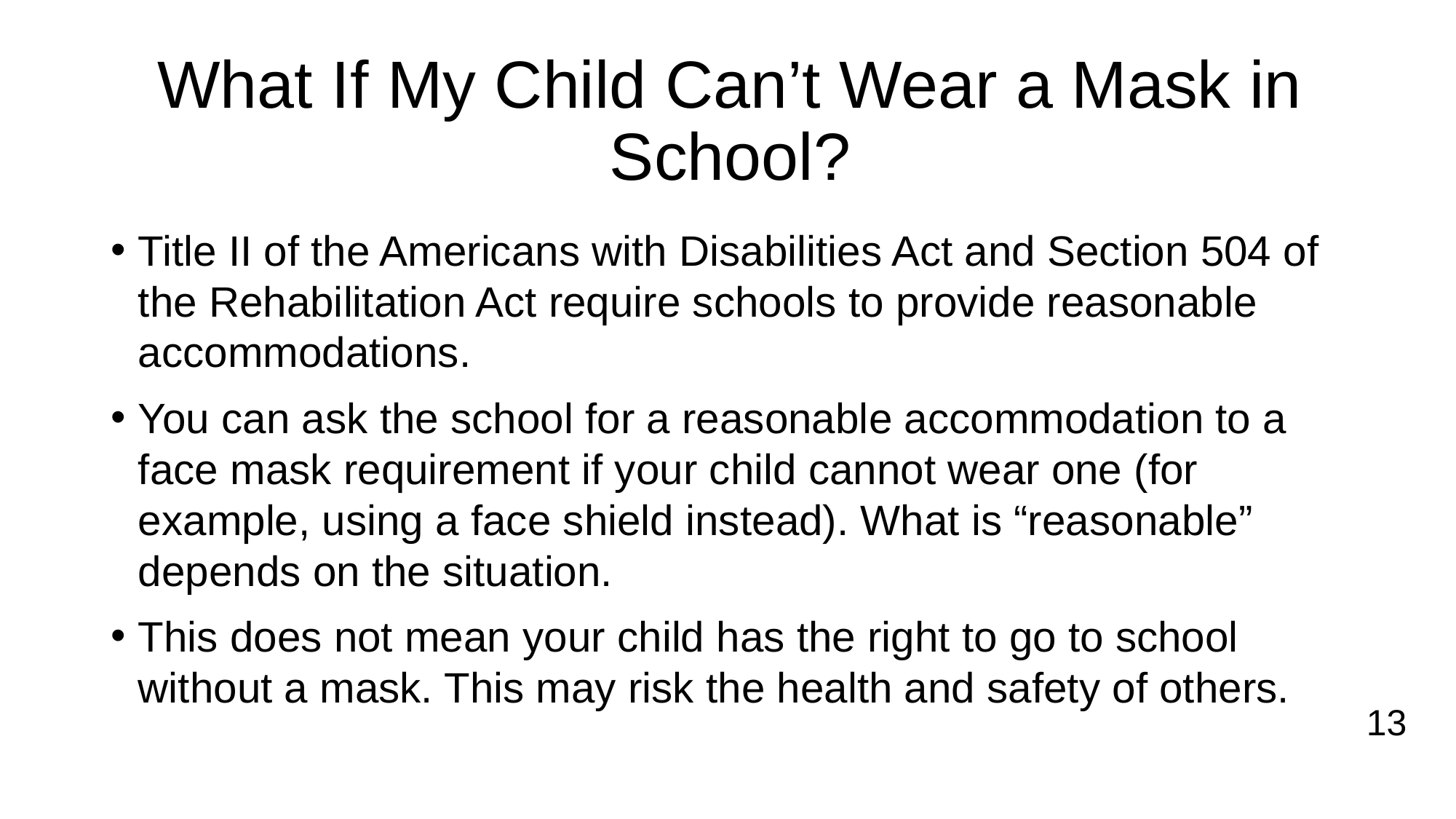

# What If My Child Can’t Wear a Mask in School?
Title II of the Americans with Disabilities Act and Section 504 of the Rehabilitation Act require schools to provide reasonable accommodations.
You can ask the school for a reasonable accommodation to a face mask requirement if your child cannot wear one (for example, using a face shield instead). What is “reasonable” depends on the situation.
This does not mean your child has the right to go to school without a mask. This may risk the health and safety of others.
13